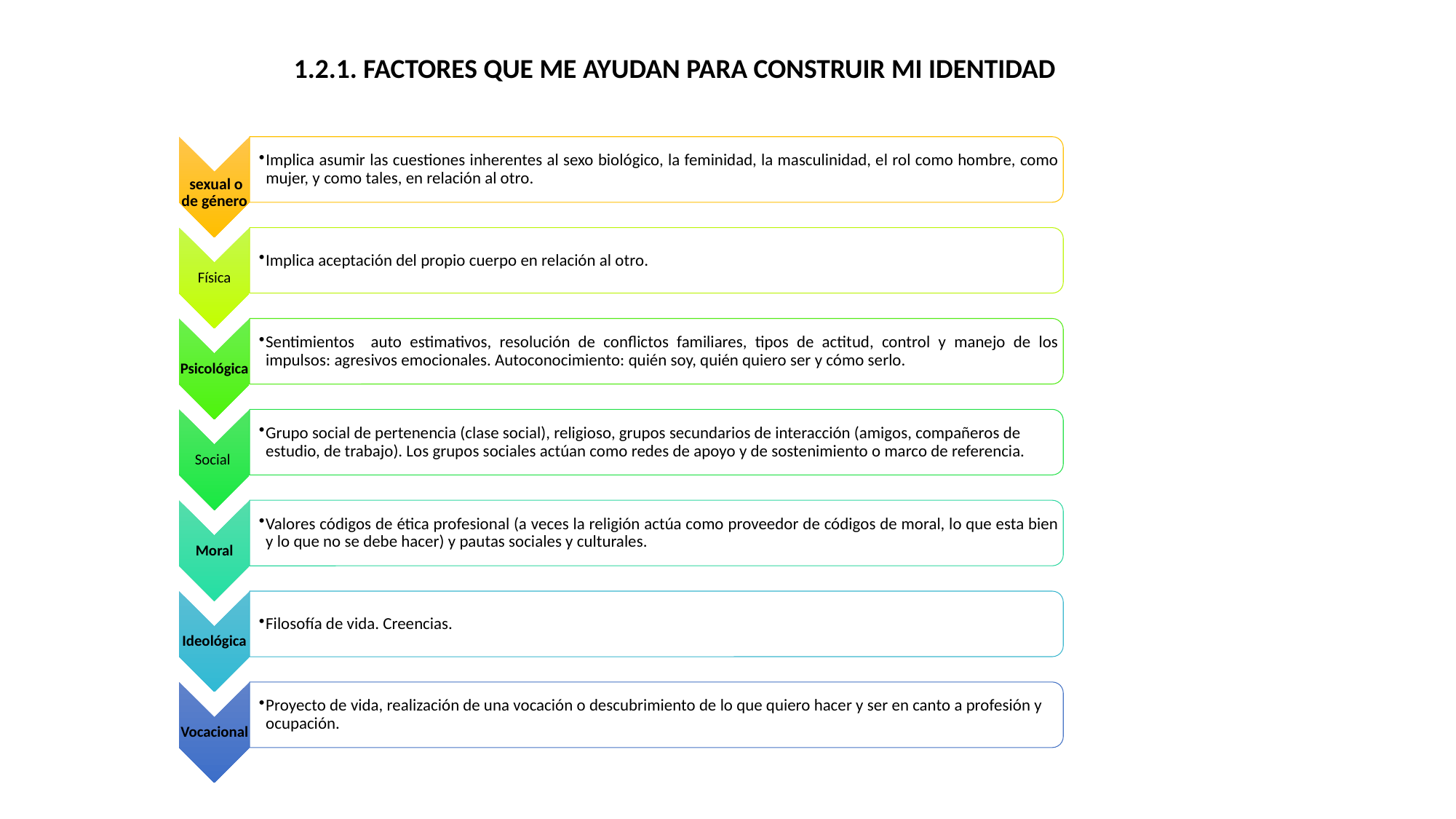

1.2.1. FACTORES QUE ME AYUDAN PARA CONSTRUIR MI IDENTIDAD

 sexual o de género
Implica asumir las cuestiones inherentes al sexo biológico, la feminidad, la masculinidad, el rol como hombre, como mujer, y como tales, en relación al otro.
Física
Implica aceptación del propio cuerpo en relación al otro.
Psicológica
Sentimientos  auto estimativos, resolución de conflictos familiares, tipos de actitud, control y manejo de los impulsos: agresivos emocionales. Autoconocimiento: quién soy, quién quiero ser y cómo serlo.
Social
Grupo social de pertenencia (clase social), religioso, grupos secundarios de interacción (amigos, compañeros de estudio, de trabajo). Los grupos sociales actúan como redes de apoyo y de sostenimiento o marco de referencia.
Moral
Valores códigos de ética profesional (a veces la religión actúa como proveedor de códigos de moral, lo que esta bien y lo que no se debe hacer) y pautas sociales y culturales.
Ideológica
Filosofía de vida. Creencias.
Vocacional
Proyecto de vida, realización de una vocación o descubrimiento de lo que quiero hacer y ser en canto a profesión y ocupación.